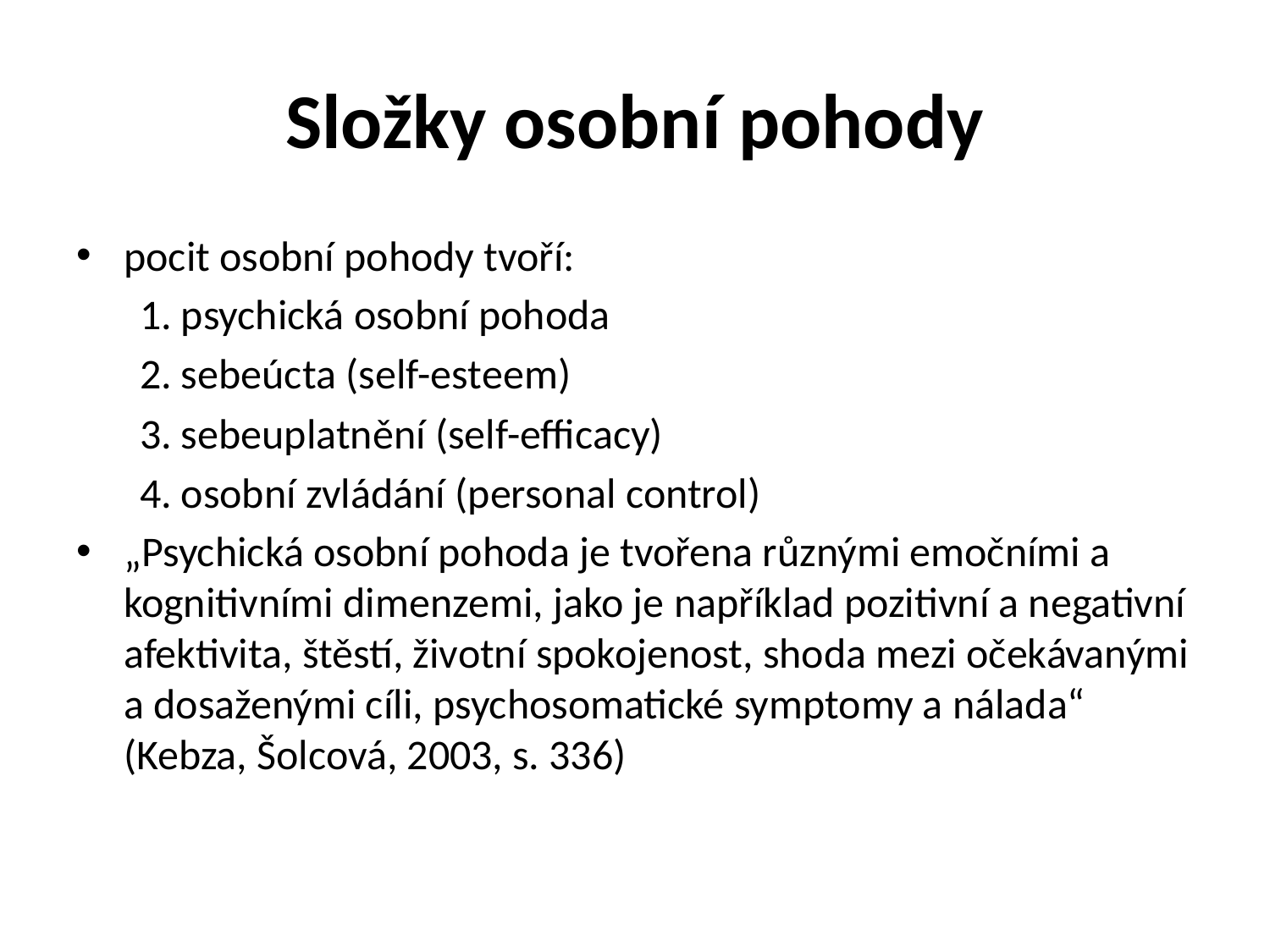

# Složky osobní pohody
pocit osobní pohody tvoří:
1. psychická osobní pohoda
2. sebeúcta (self-esteem)
3. sebeuplatnění (self-efficacy)
4. osobní zvládání (personal control)
„Psychická osobní pohoda je tvořena různými emočními a kognitivními dimenzemi, jako je například pozitivní a negativní afektivita, štěstí, životní spokojenost, shoda mezi očekávanými a dosaženými cíli, psychosomatické symptomy a nálada“ (Kebza, Šolcová, 2003, s. 336)